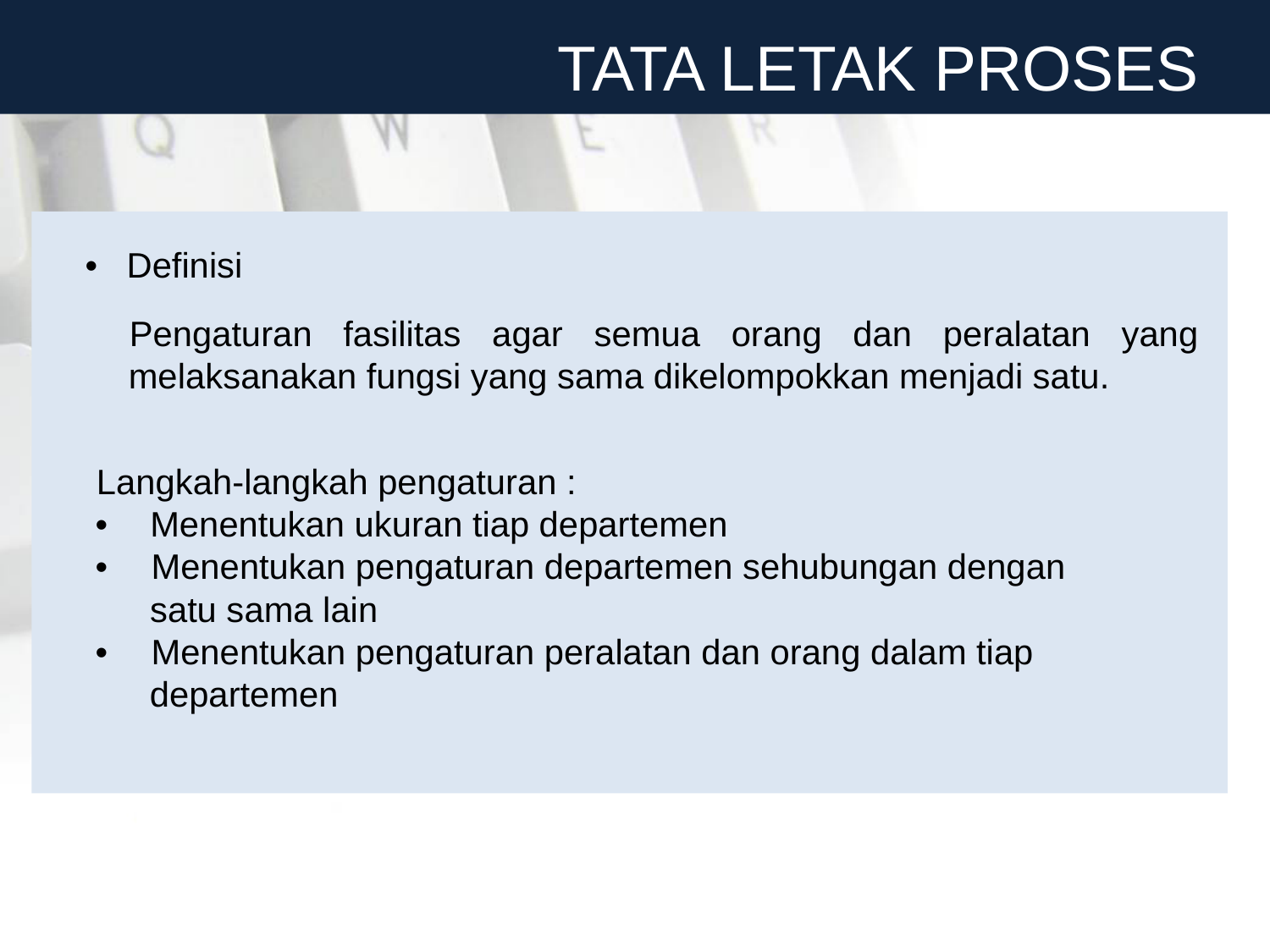

TATA LETAK PROSES

•   Definisi
Pengaturan   fasilitas   agar   semua   orang   dan   peralatan   yang melaksanakan fungsi yang sama dikelompokkan menjadi satu.
Langkah-langkah pengaturan :
•
Menentukan ukuran tiap departemen
•
Menentukan pengaturan departemen sehubungan dengan
satu sama lain
•
Menentukan pengaturan peralatan dan orang dalam tiap
departemen